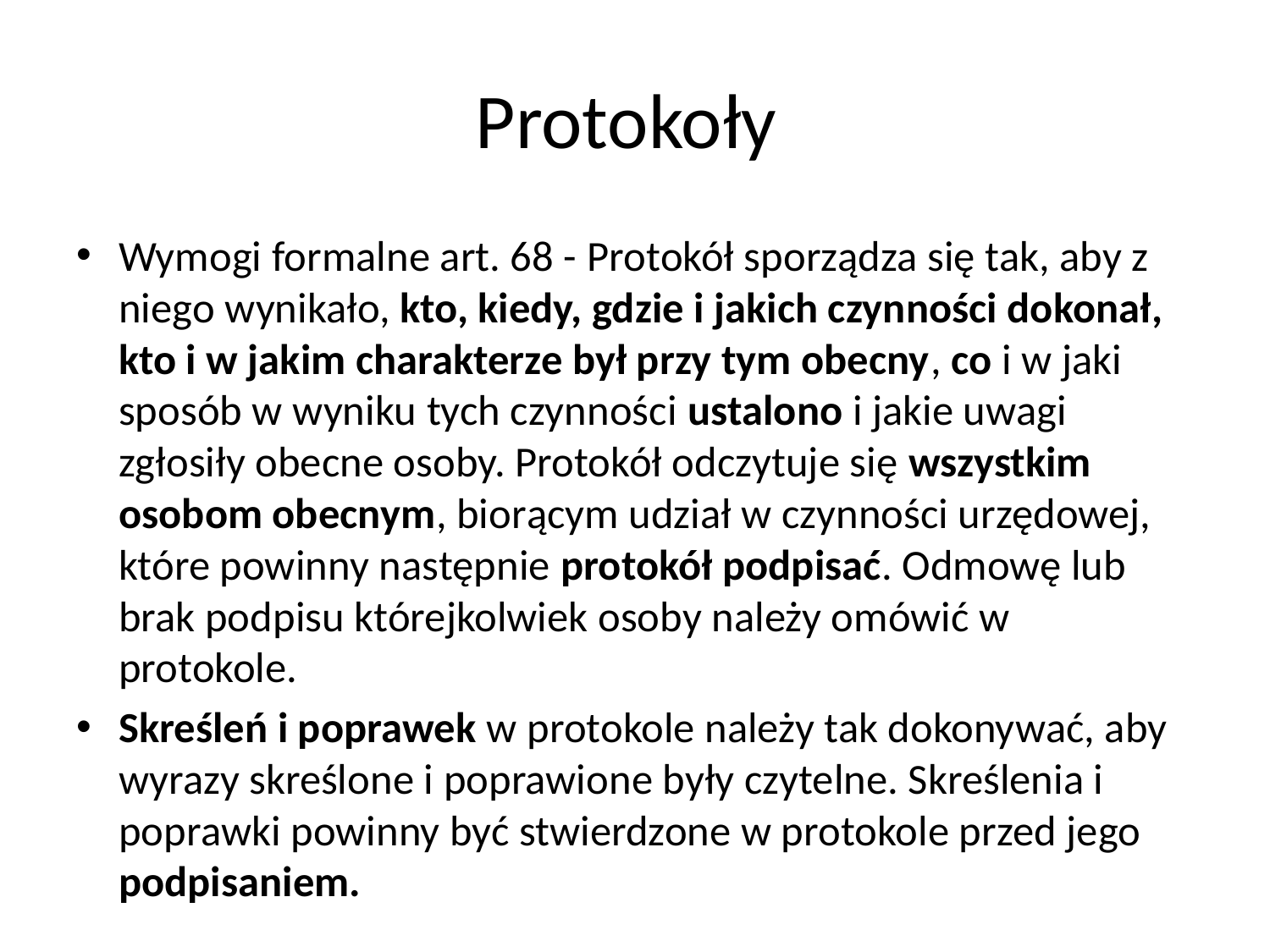

# Protokoły
Wymogi formalne art. 68 - Protokół sporządza się tak, aby z niego wynikało, kto, kiedy, gdzie i jakich czynności dokonał, kto i w jakim charakterze był przy tym obecny, co i w jaki sposób w wyniku tych czynności ustalono i jakie uwagi zgłosiły obecne osoby. Protokół odczytuje się wszystkim osobom obecnym, biorącym udział w czynności urzędowej, które powinny następnie protokół podpisać. Odmowę lub brak podpisu którejkolwiek osoby należy omówić w protokole.
Skreśleń i poprawek w protokole należy tak dokonywać, aby wyrazy skreślone i poprawione były czytelne. Skreślenia i poprawki powinny być stwierdzone w protokole przed jego podpisaniem.